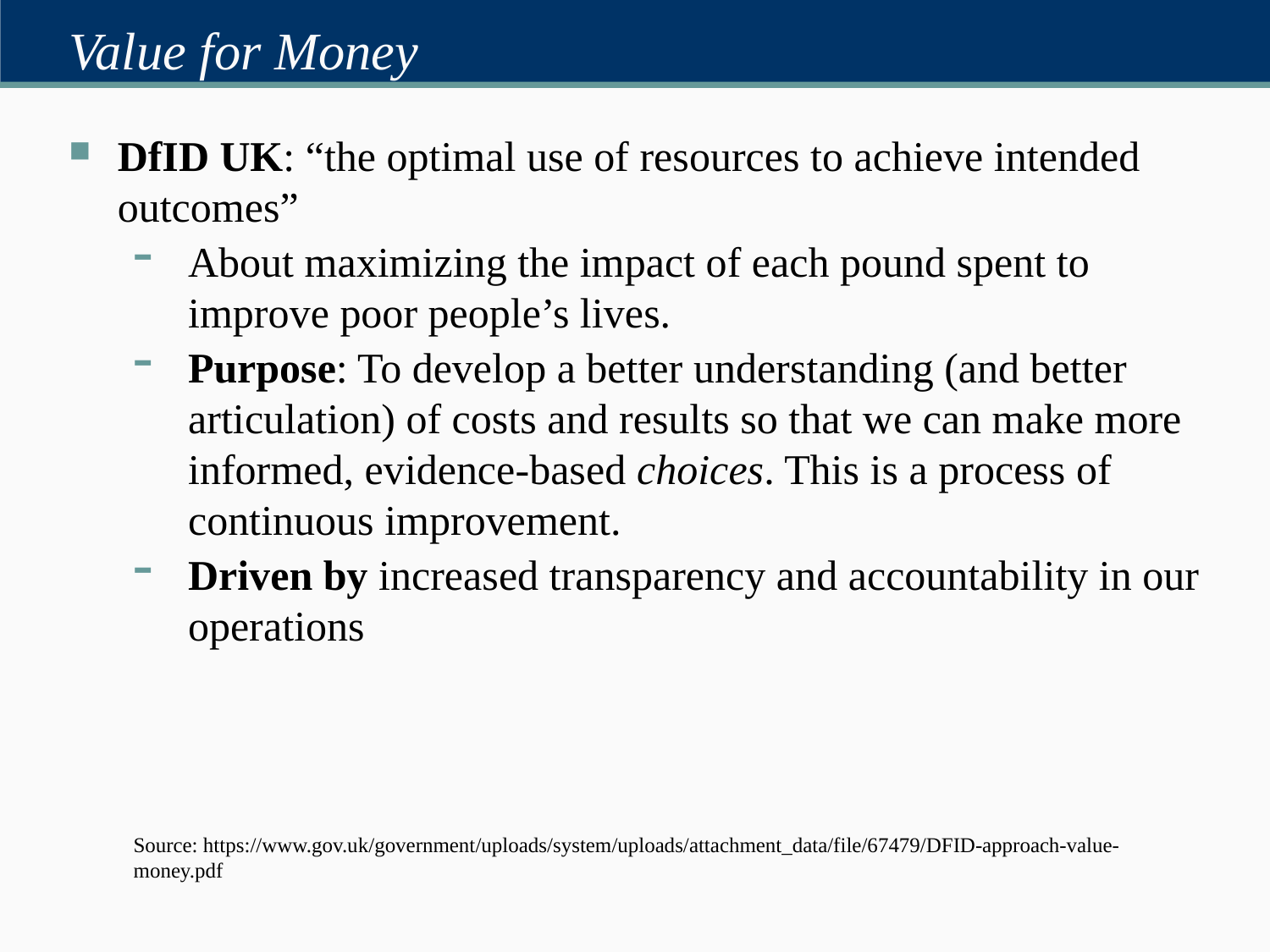

# Value for Money
DfID UK: “the optimal use of resources to achieve intended outcomes”
About maximizing the impact of each pound spent to improve poor people’s lives.
Purpose: To develop a better understanding (and better articulation) of costs and results so that we can make more informed, evidence-based choices. This is a process of continuous improvement.
Driven by increased transparency and accountability in our operations

Source: https://www.gov.uk/government/uploads/system/uploads/attachment_data/file/67479/DFID-approach-value-money.pdf